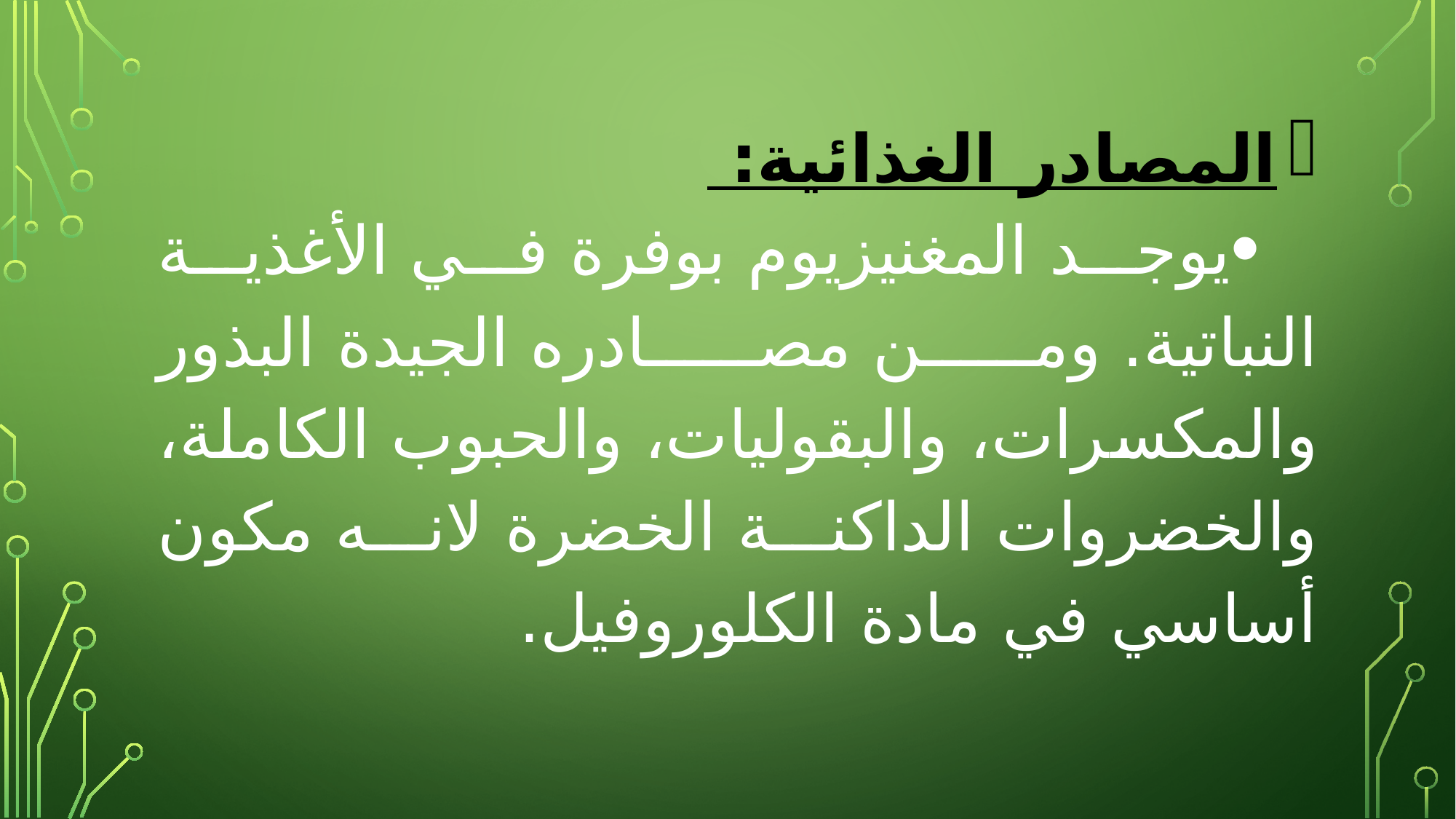

المصادر الغذائية:
يوجد المغنيزيوم بوفرة في الأغذية النباتية. ومن مصادره الجيدة البذور والمكسرات، والبقوليات، والحبوب الكاملة، والخضروات الداكنة الخضرة لانه مكون أساسي في مادة الكلوروفيل.